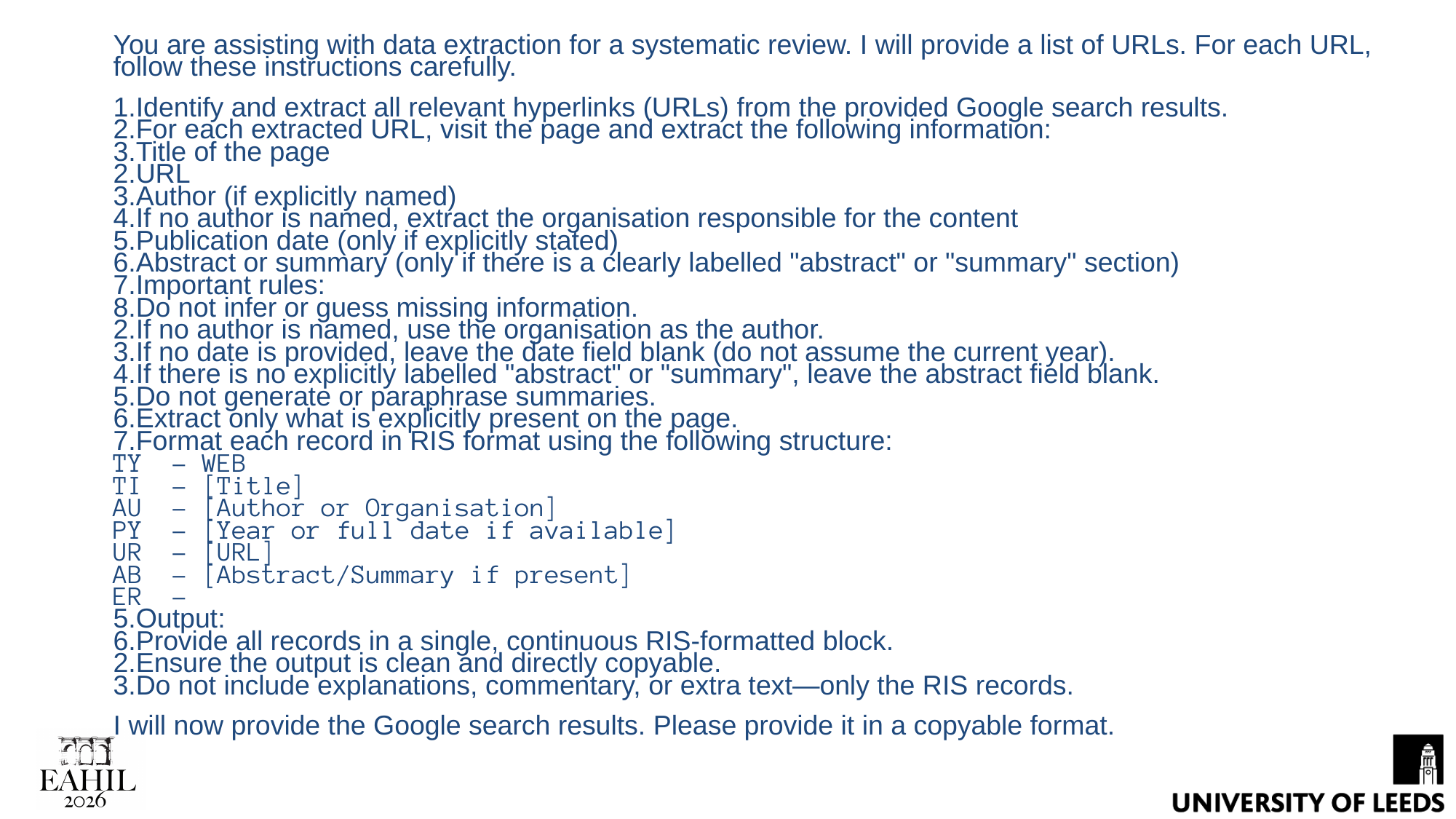

You are assisting with data extraction for a systematic review. I will provide a list of URLs. For each URL, follow these instructions carefully.
Identify and extract all relevant hyperlinks (URLs) from the provided Google search results.
For each extracted URL, visit the page and extract the following information:
Title of the page
URL
Author (if explicitly named)
If no author is named, extract the organisation responsible for the content
Publication date (only if explicitly stated)
Abstract or summary (only if there is a clearly labelled "abstract" or "summary" section)
Important rules:
Do not infer or guess missing information.
If no author is named, use the organisation as the author.
If no date is provided, leave the date field blank (do not assume the current year).
If there is no explicitly labelled "abstract" or "summary", leave the abstract field blank.
Do not generate or paraphrase summaries.
Extract only what is explicitly present on the page.
Format each record in RIS format using the following structure:
TY  - WEB 
TI  - [Title] 
AU  - [Author or Organisation] 
PY  - [Year or full date if available] 
UR  - [URL] 
AB  - [Abstract/Summary if present] 
ER  -
Output:
Provide all records in a single, continuous RIS-formatted block.
Ensure the output is clean and directly copyable.
Do not include explanations, commentary, or extra text—only the RIS records.
I will now provide the Google search results. Please provide it in a copyable format.